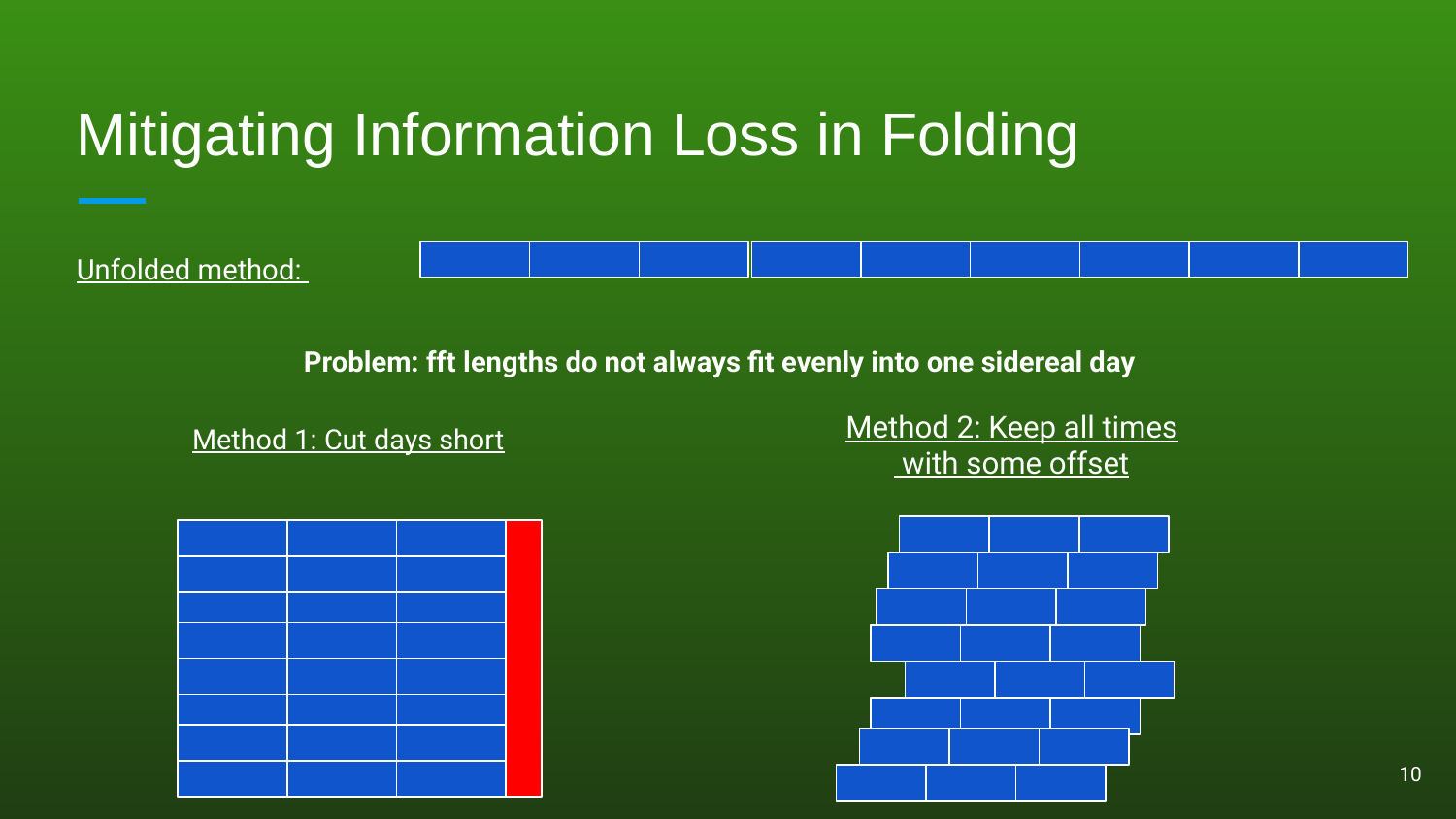

# Mitigating Information Loss in Folding
Unfolded method:

Problem: fft lengths do not always fit evenly into one sidereal day
Method 2: Keep all times
 with some offset
Method 1: Cut days short

10